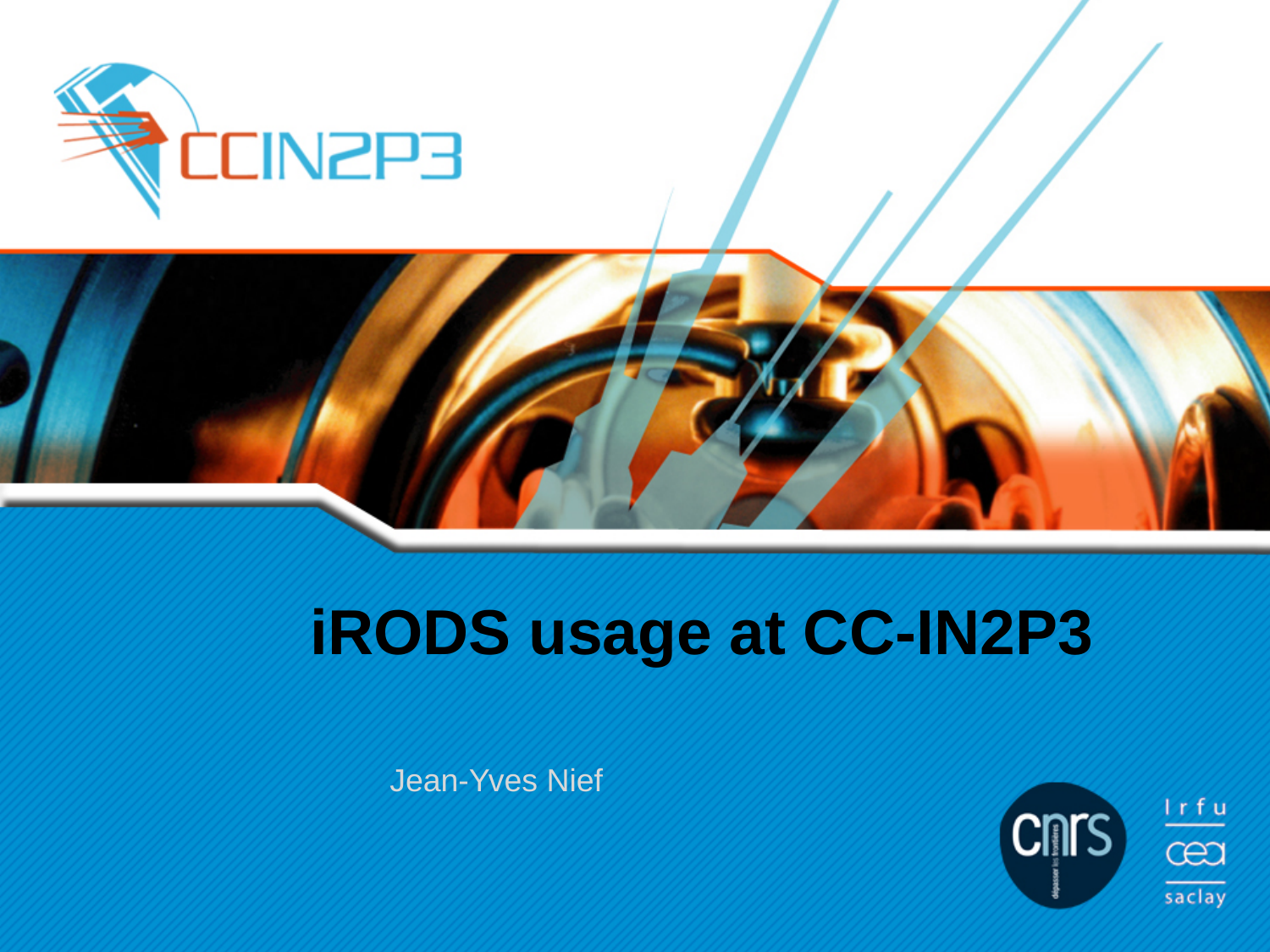

# iRODS usage at CC-IN2P3
Jean-Yves Nief